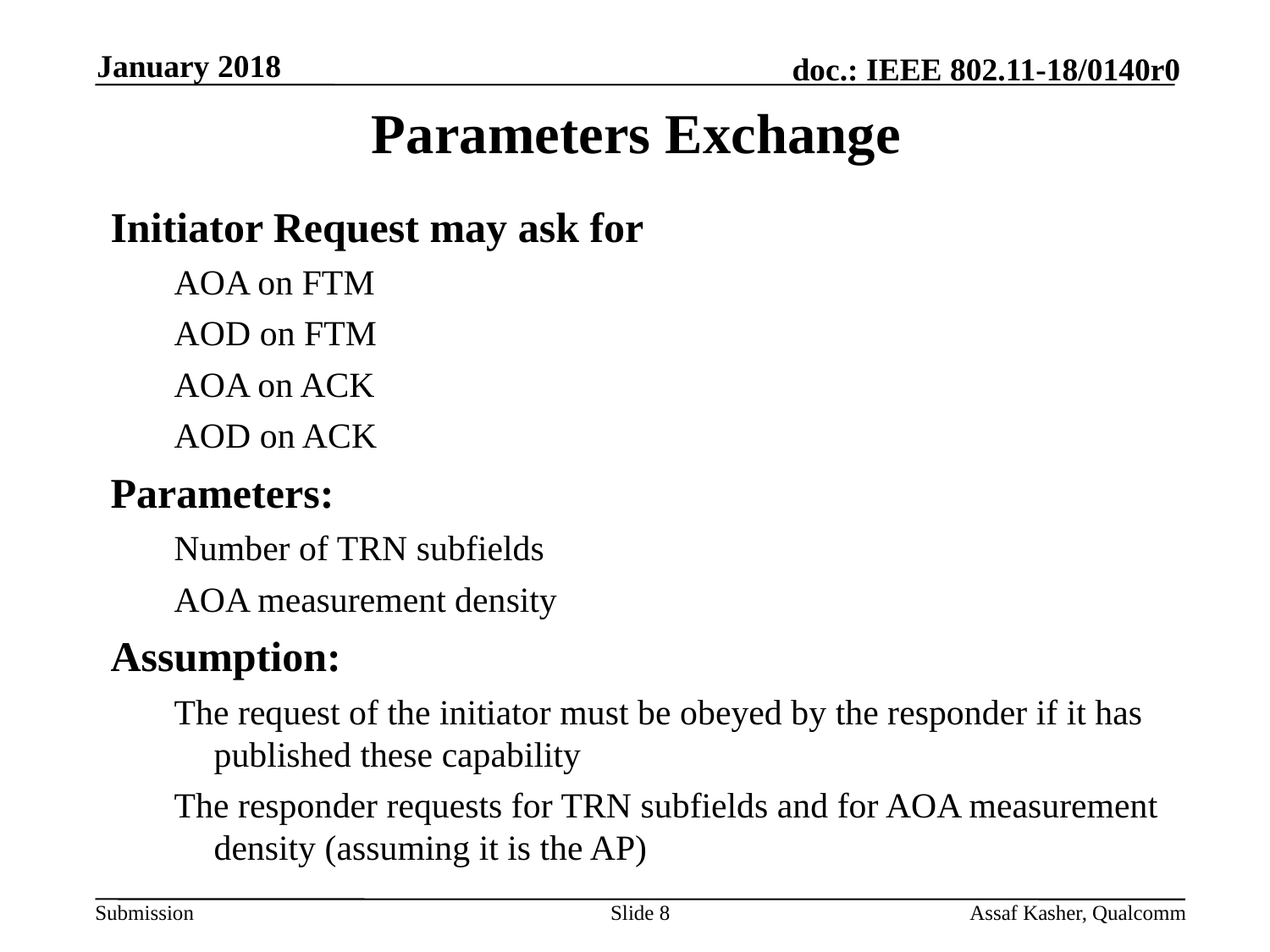

Slide 8
January 2018
# Parameters Exchange
Initiator Request may ask for
AOA on FTM
AOD on FTM
AOA on ACK
AOD on ACK
Parameters:
Number of TRN subfields
AOA measurement density
Assumption:
The request of the initiator must be obeyed by the responder if it has published these capability
The responder requests for TRN subfields and for AOA measurement density (assuming it is the AP)
Assaf Kasher, Qualcomm